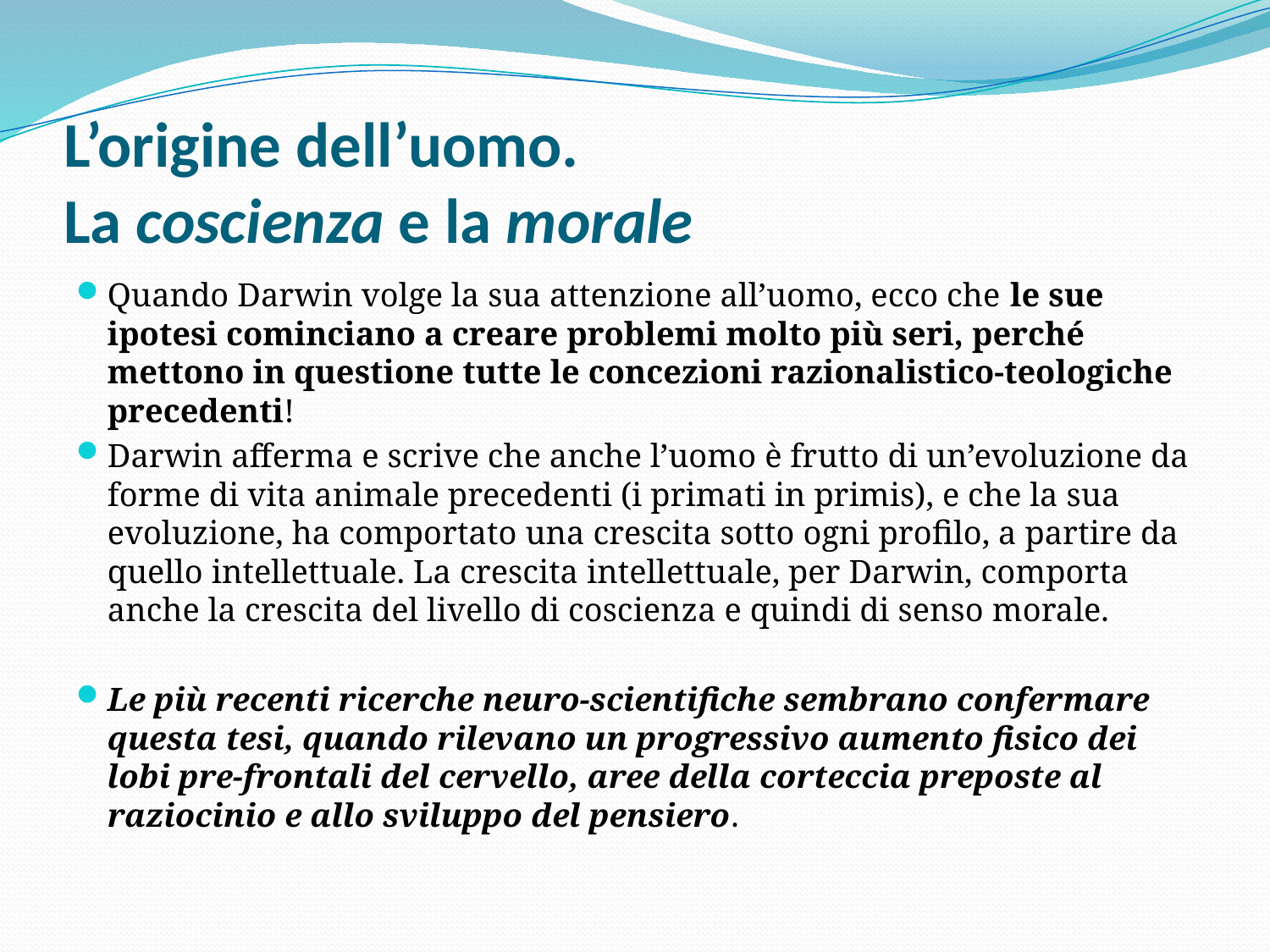

# L’origine dell’uomo. La coscienza e la morale
Quando Darwin volge la sua attenzione all’uomo, ecco che le sue ipotesi cominciano a creare problemi molto più seri, perché mettono in questione tutte le concezioni razionalistico-teologiche precedenti!
Darwin afferma e scrive che anche l’uomo è frutto di un’evoluzione da forme di vita animale precedenti (i primati in primis), e che la sua evoluzione, ha comportato una crescita sotto ogni profilo, a partire da quello intellettuale. La crescita intellettuale, per Darwin, comporta anche la crescita del livello di coscienza e quindi di senso morale.

Le più recenti ricerche neuro-scientifiche sembrano confermare questa tesi, quando rilevano un progressivo aumento fisico dei lobi pre-frontali del cervello, aree della corteccia preposte al raziocinio e allo sviluppo del pensiero.